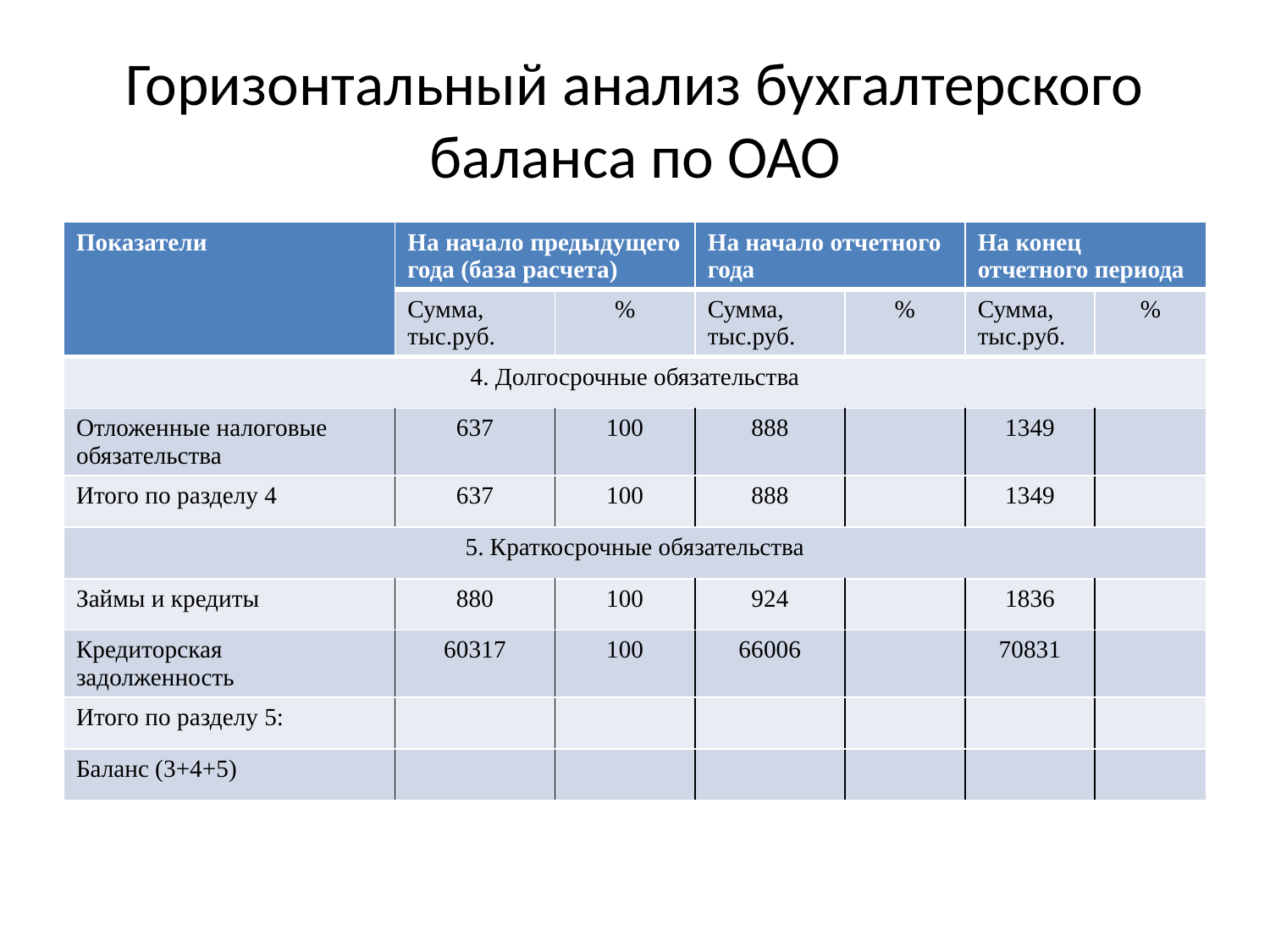

# Горизонтальный анализ бухгалтерского баланса по ОАО
| Показатели | На начало предыдущего года (база расчета) |  | На начало отчетного года |  | На конец отчетного периода |  |
| --- | --- | --- | --- | --- | --- | --- |
|  | Сумма, тыс.руб. | % | Сумма, тыс.руб. | % | Сумма, тыс.руб. | % |
| 4. Долгосрочные обязательства |  |  |  |  |  |  |
| Отложенные налоговые обязательства | 637 | 100 | 888 |  | 1349 |  |
| Итого по разделу 4 | 637 | 100 | 888 |  | 1349 |  |
| 5. Краткосрочные обязательства |  |  |  |  |  |  |
| Займы и кредиты | 880 | 100 | 924 |  | 1836 |  |
| Кредиторская задолженность | 60317 | 100 | 66006 |  | 70831 |  |
| Итого по разделу 5: |  |  |  |  |  |  |
| Баланс (3+4+5) |  |  |  |  |  |  |